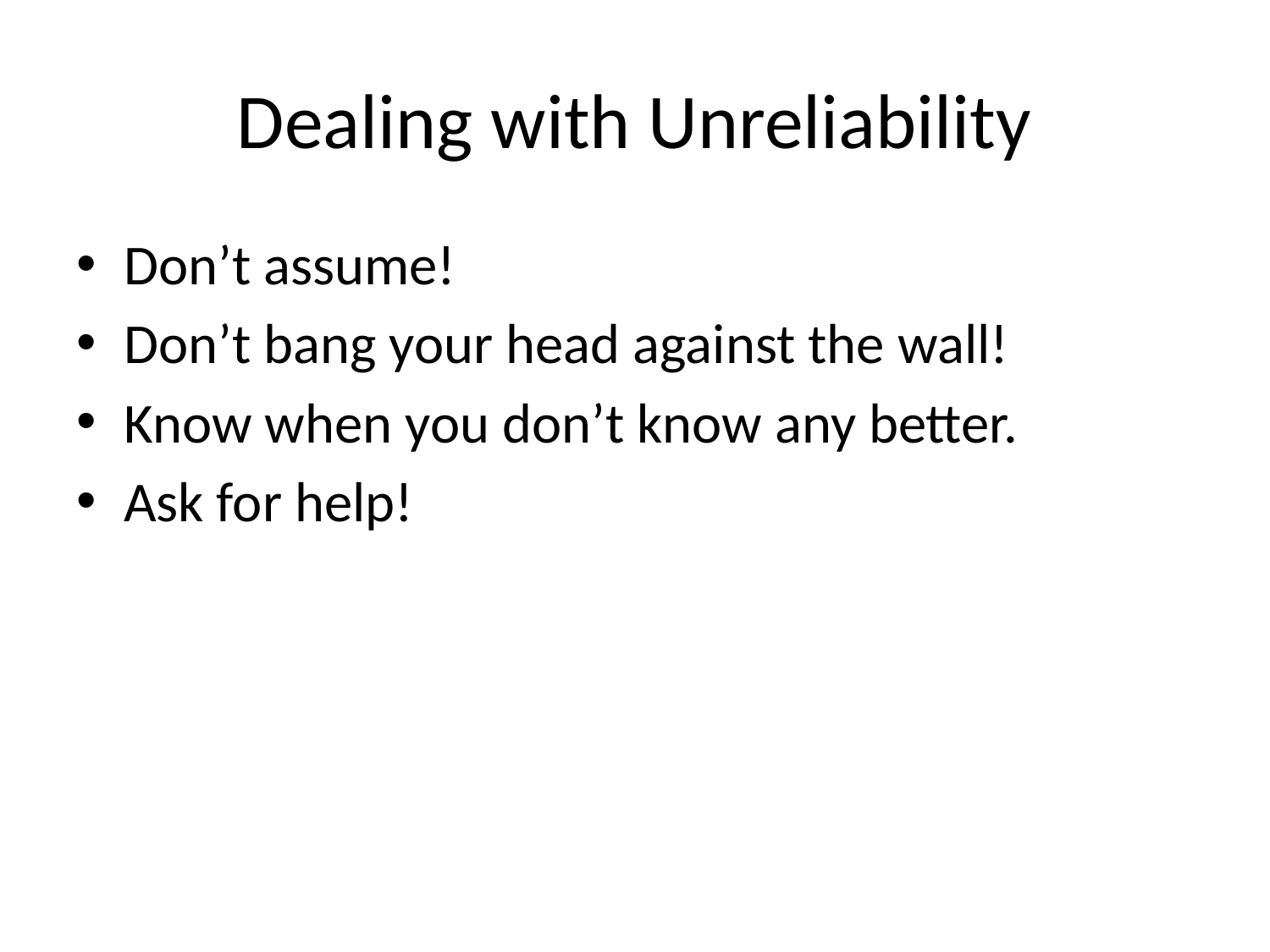

# Dealing with Unreliability
Don’t assume!
Don’t bang your head against the wall!
Know when you don’t know any better.
Ask for help!